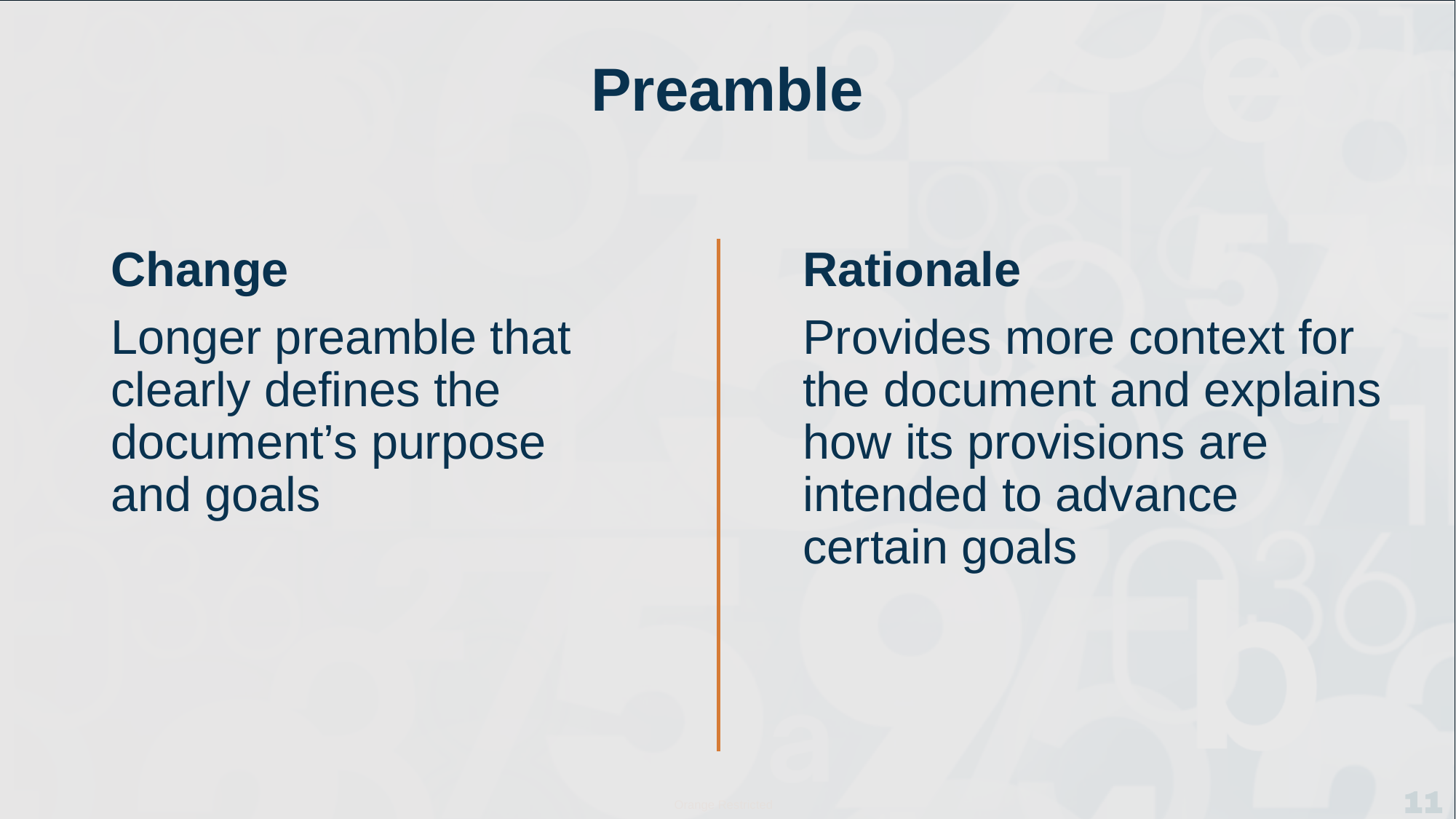

# Preamble
Change
Longer preamble that clearly defines the document’s purpose and goals
Rationale
Provides more context for the document and explains how its provisions are intended to advance certain goals